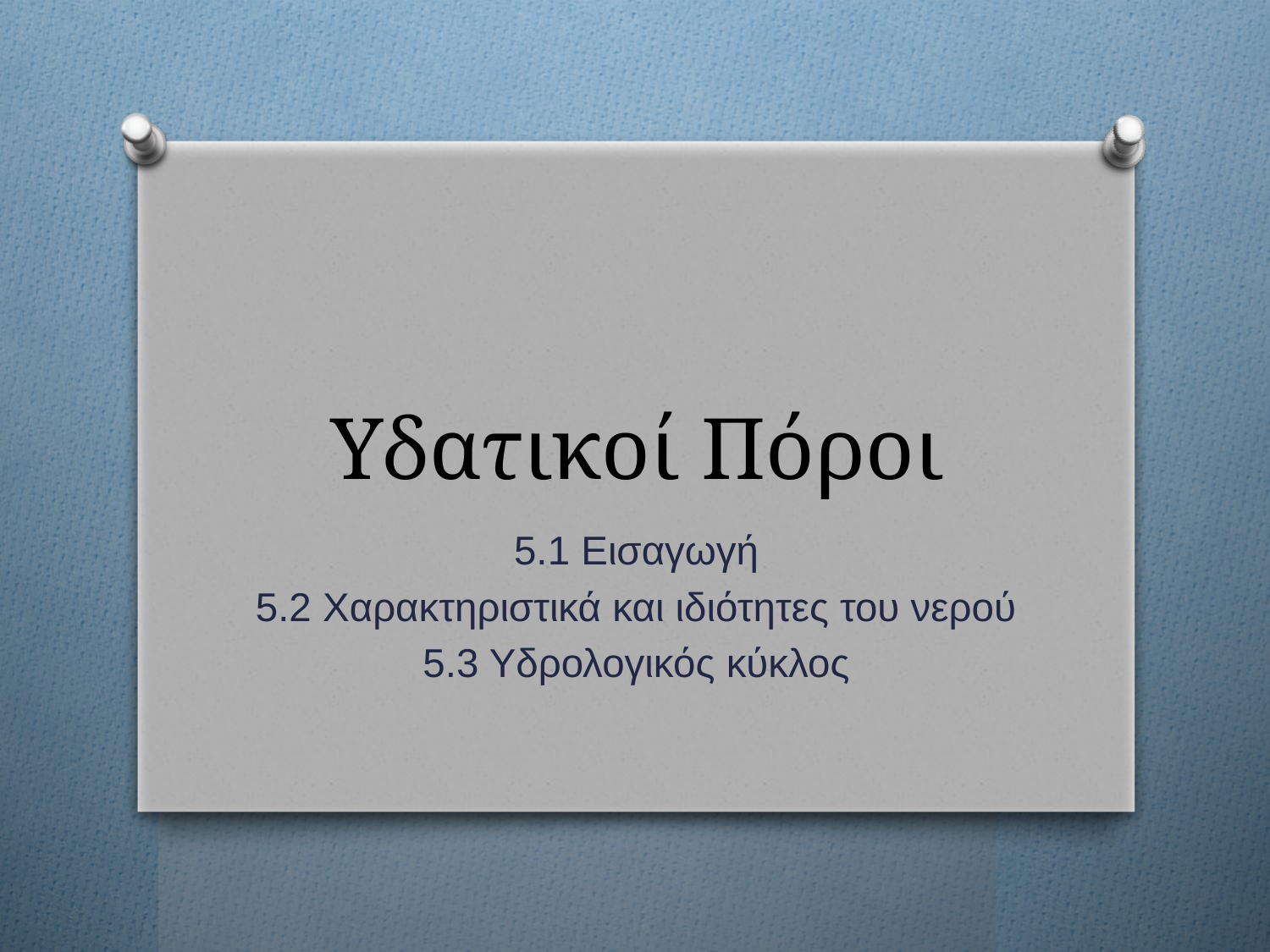

# Υδατικοί Πόροι
5.1 Εισαγωγή
5.2 Χαρακτηριστικά και ιδιότητες του νερού
5.3 Υδρολογικός κύκλος